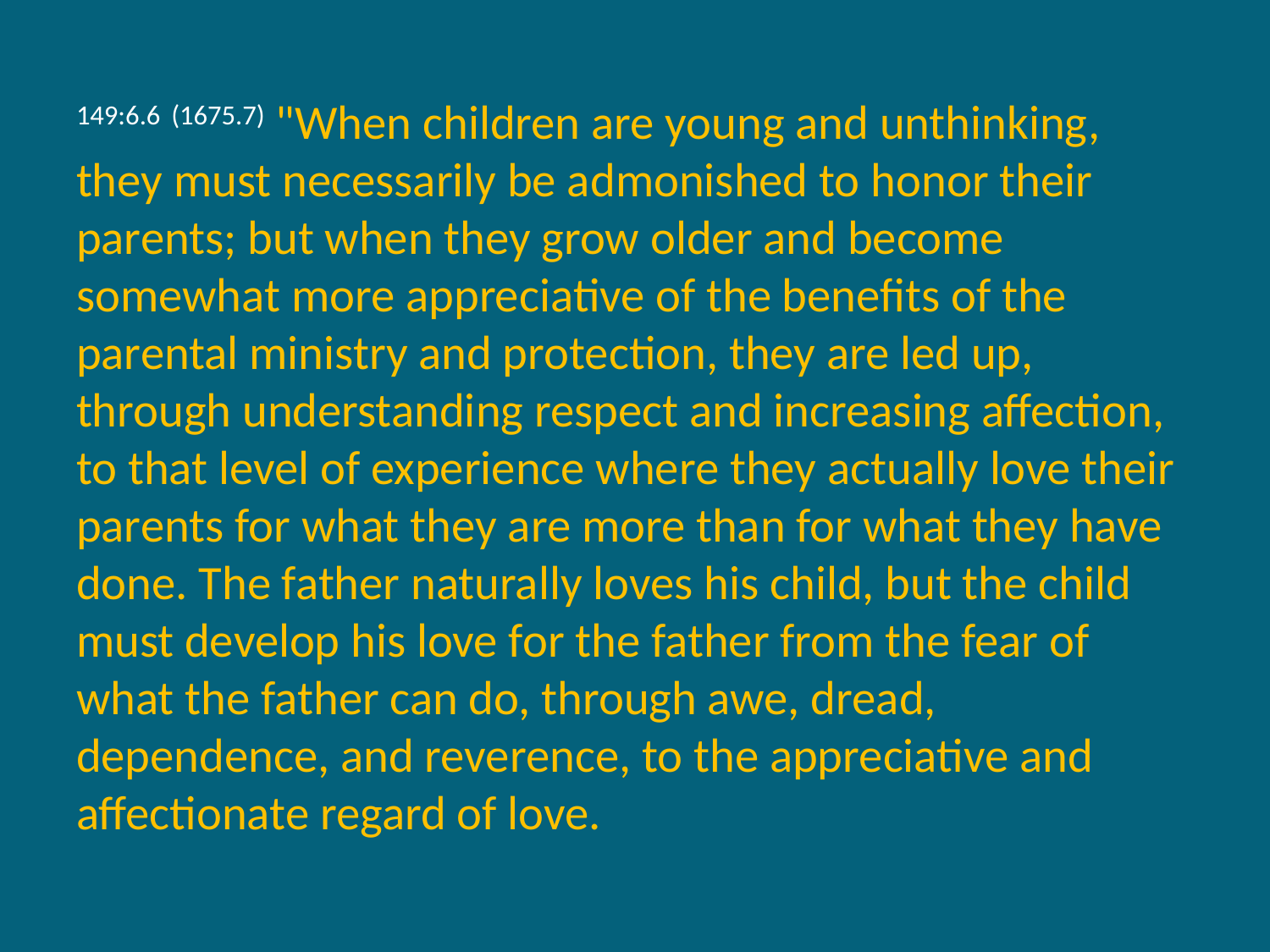

149:6.6 (1675.7) "When children are young and unthinking, they must necessarily be admonished to honor their parents; but when they grow older and become somewhat more appreciative of the benefits of the parental ministry and protection, they are led up, through understanding respect and increasing affection, to that level of experience where they actually love their parents for what they are more than for what they have done. The father naturally loves his child, but the child must develop his love for the father from the fear of what the father can do, through awe, dread, dependence, and reverence, to the appreciative and affectionate regard of love.